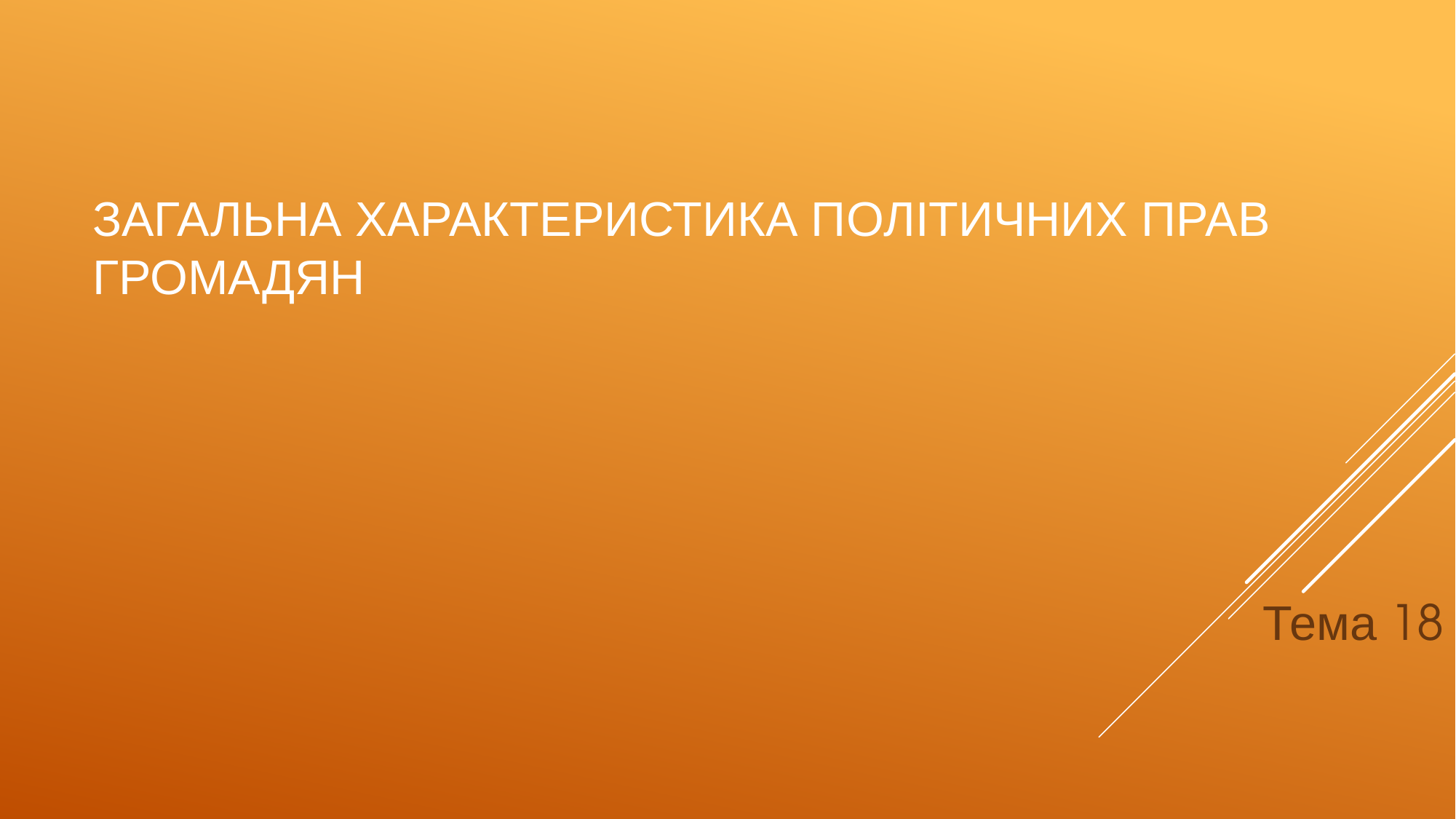

# Загальна характеристика політичних прав громадян
Тема 18